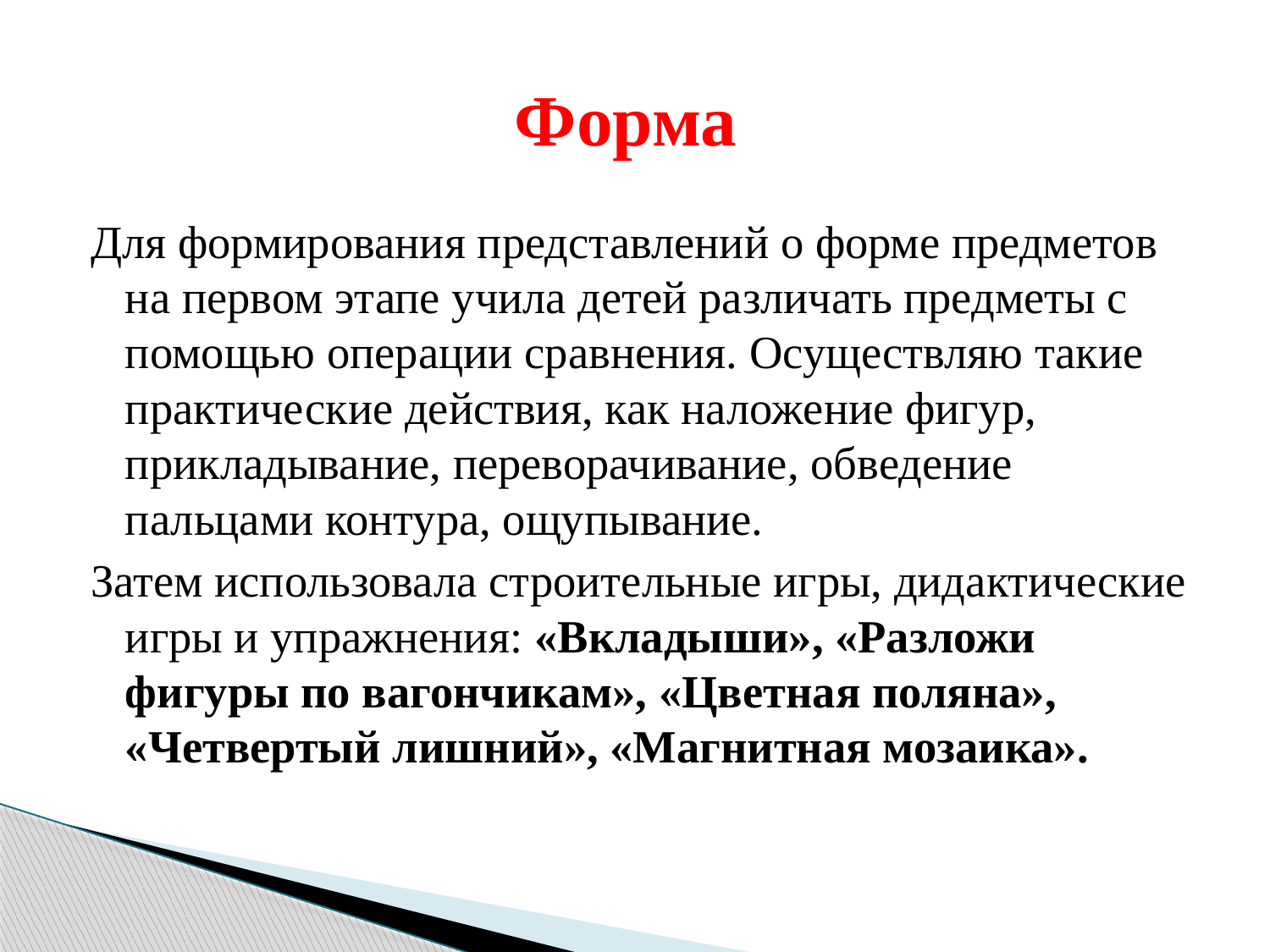

# Форма
Для формирования представлений о форме предметов на первом этапе учила детей различать предметы с помощью операции сравнения. Осуществляю такие практические действия, как наложение фигур, прикладывание, переворачивание, обведение пальцами контура, ощупывание.
Затем использовала строительные игры, дидактические игры и упражнения: «Вкладыши», «Разложи фигуры по вагончикам», «Цветная поляна», «Четвертый лишний», «Магнитная мозаика».